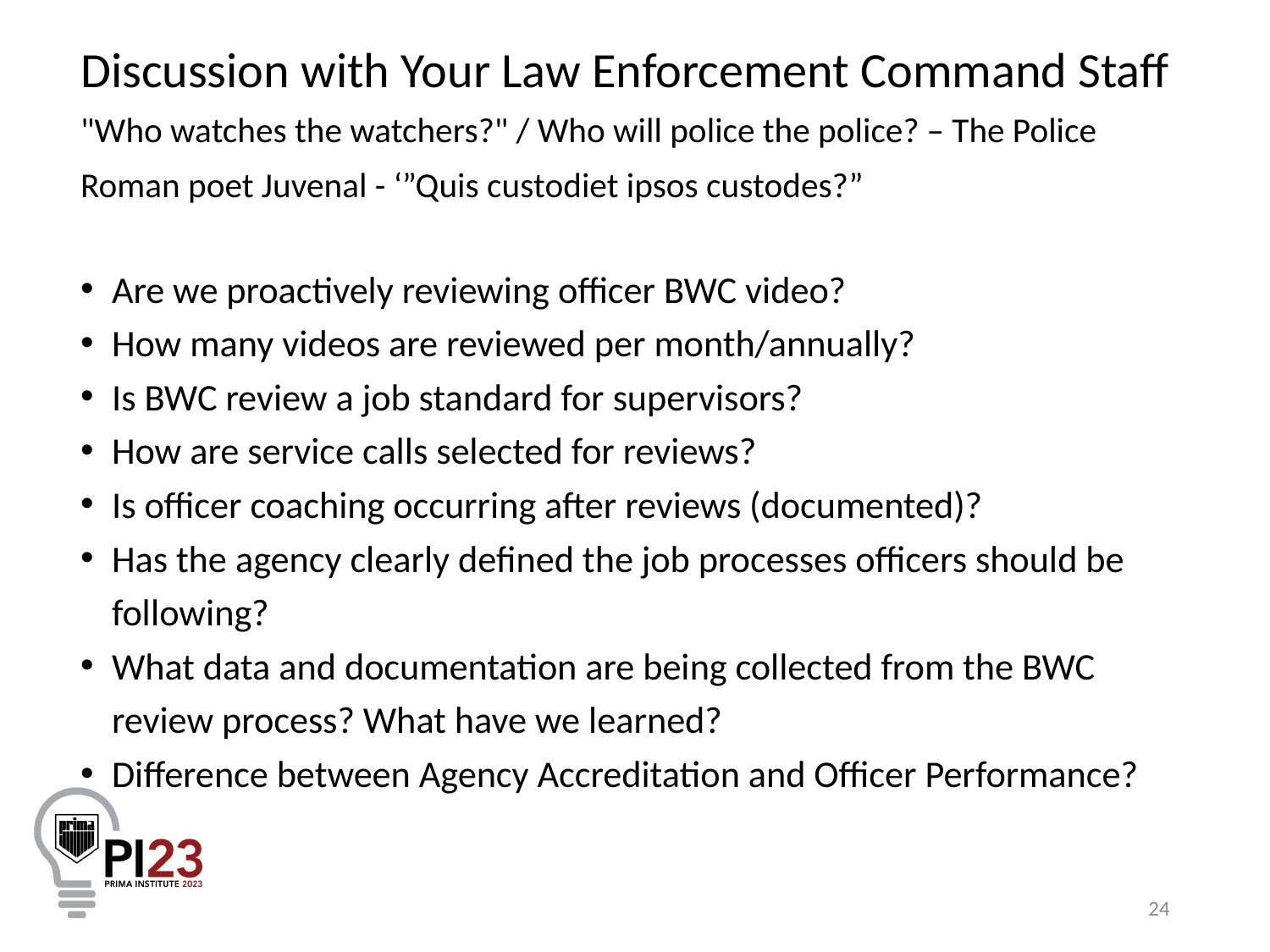

# Discussion with Your Law Enforcement Command Staff
"Who watches the watchers?" / Who will police the police? – The Police
Roman poet Juvenal - ‘”Quis custodiet ipsos custodes?”
Are we proactively reviewing officer BWC video?
How many videos are reviewed per month/annually?
Is BWC review a job standard for supervisors?
How are service calls selected for reviews?
Is officer coaching occurring after reviews (documented)?
Has the agency clearly defined the job processes officers should be following?
What data and documentation are being collected from the BWC review process? What have we learned?
Difference between Agency Accreditation and Officer Performance?

24